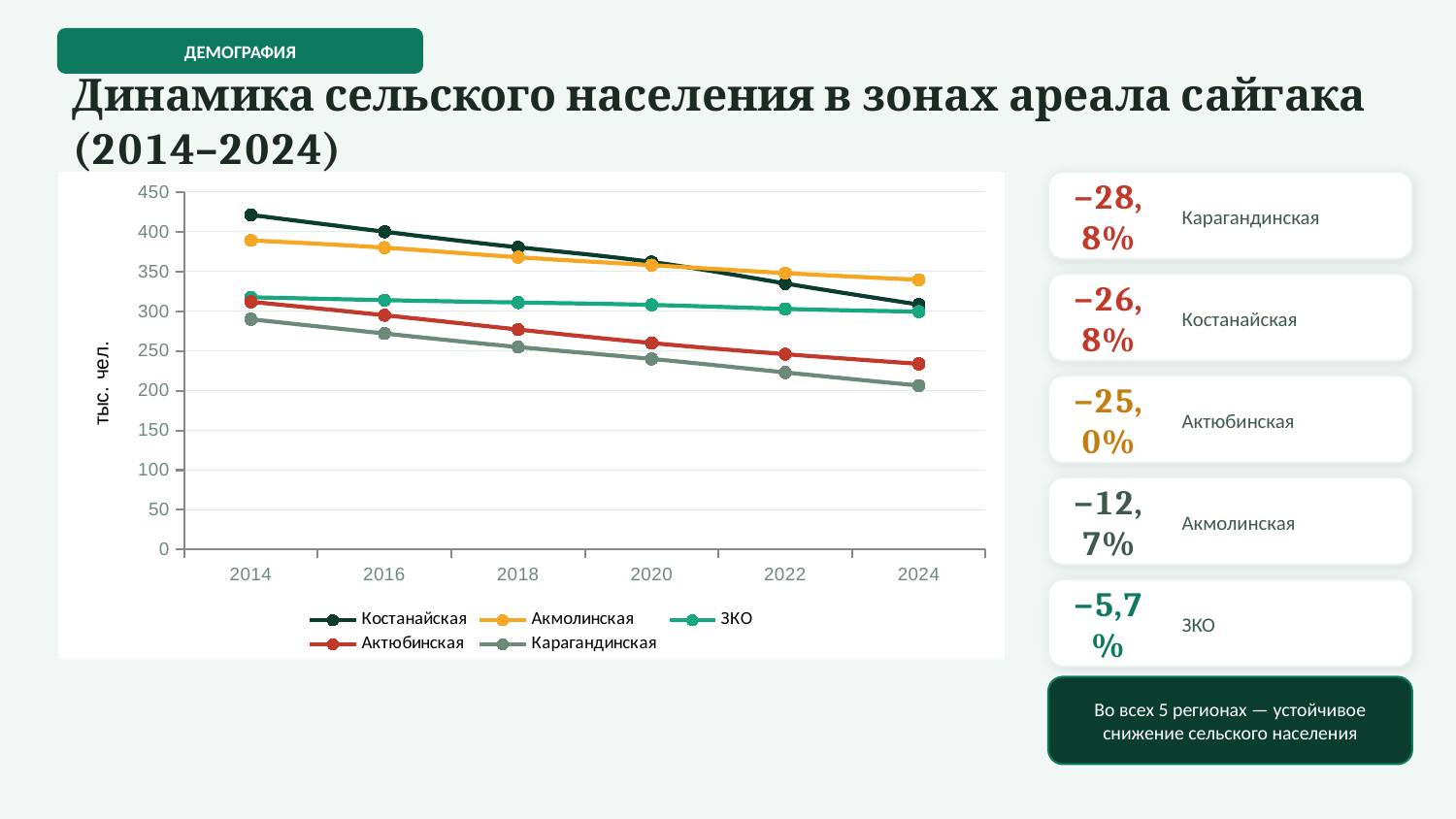

ДЕМОГРАФИЯ
Динамика сельского населения в зонах ареала сайгака (2014–2024)

### Chart

| Category | Костанайская | Акмолинская | ЗКО | Актюбинская | Карагандинская |
|---|---|---|---|---|---|
| 2014 | 421.2 | 389.2 | 317.6 | 311.9 | 289.9 |
| 2016 | 400.1 | 380.0 | 314.0 | 295.0 | 272.0 |
| 2018 | 380.5 | 368.0 | 311.0 | 277.0 | 255.0 |
| 2020 | 362.0 | 358.0 | 308.0 | 260.0 | 240.0 |
| 2022 | 335.0 | 348.0 | 303.0 | 246.0 | 223.0 |
| 2024 | 308.4 | 339.6 | 299.5 | 233.8 | 206.5 |
−28,8%
Карагандинская

−26,8%
Костанайская

−25,0%
Актюбинская

−12,7%
Акмолинская

−5,7%
ЗКО

Во всех 5 регионах — устойчивое снижение сельского населения